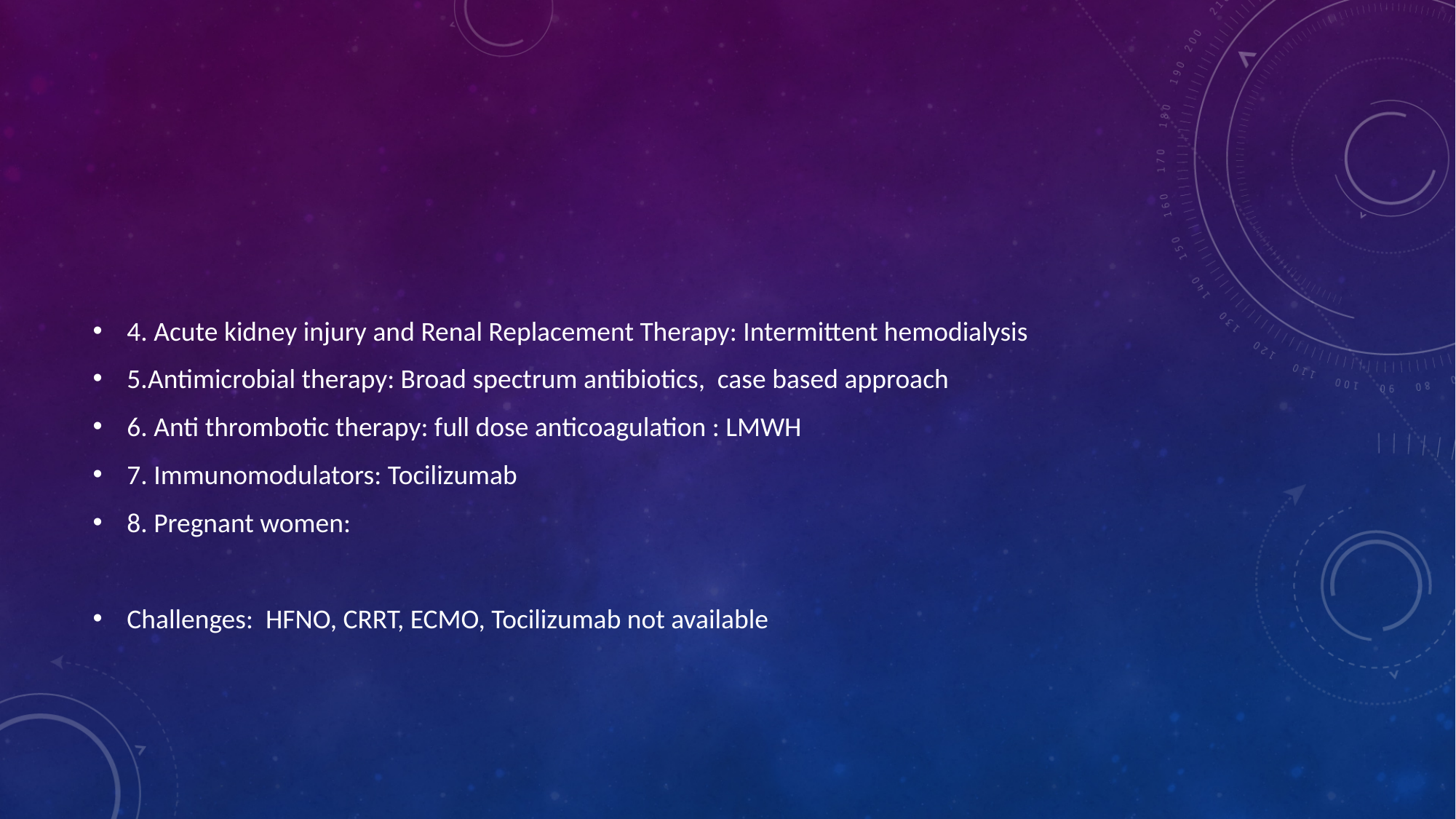

#
4. Acute kidney injury and Renal Replacement Therapy: Intermittent hemodialysis
5.Antimicrobial therapy: Broad spectrum antibiotics,  case based approach
6. Anti thrombotic therapy: full dose anticoagulation : LMWH
7. Immunomodulators: Tocilizumab
8. Pregnant women:

Challenges:  HFNO, CRRT, ECMO, Tocilizumab not available